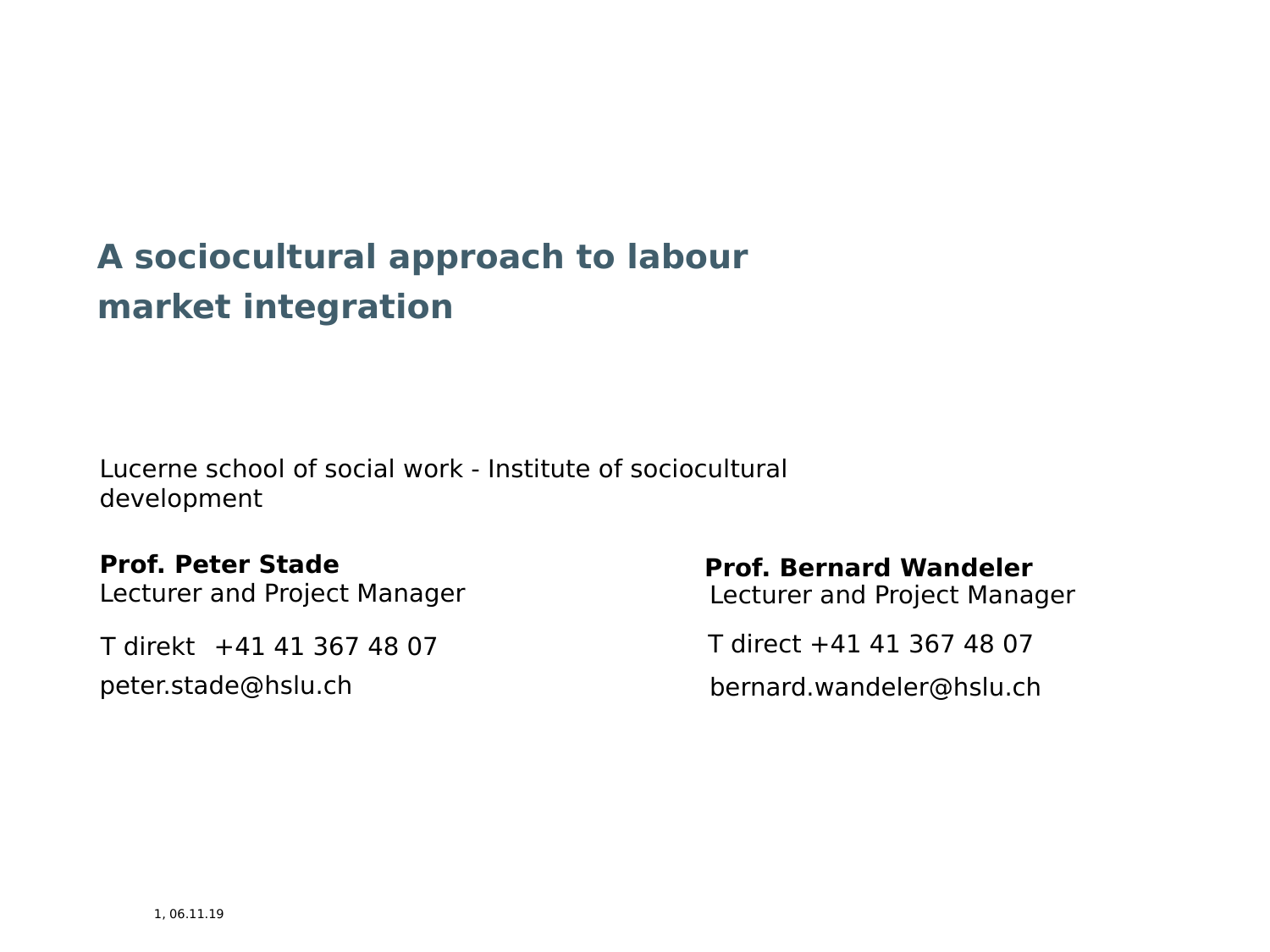

# A sociocultural approach to labour market integration
1, 06.11.19